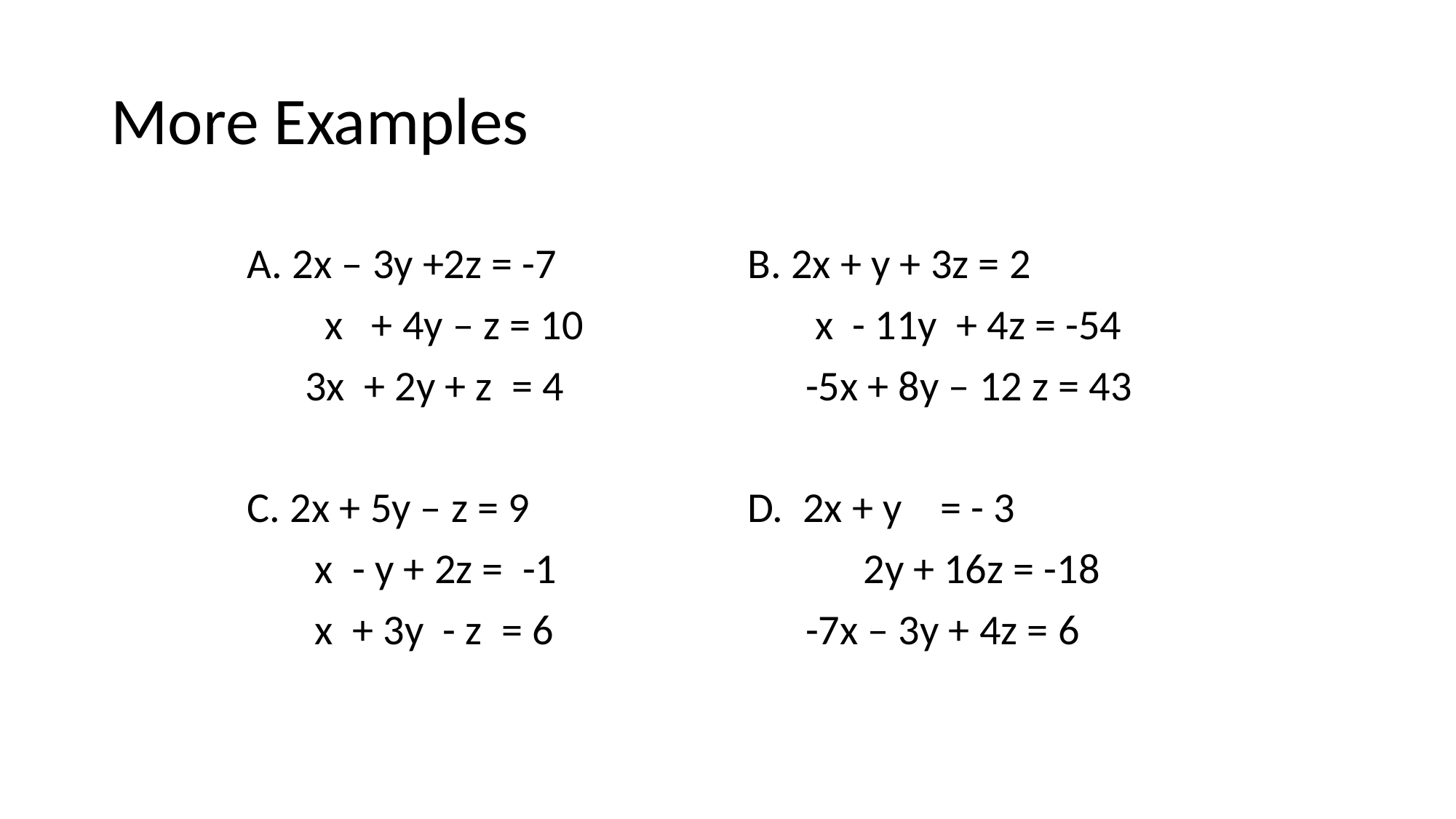

# More Examples
A. 2x – 3y +2z = -7
        x   + 4y – z = 10
      3x  + 2y + z  = 4

C. 2x + 5y – z = 9
       x  - y + 2z =  -1
       x  + 3y  - z  = 6
B. 2x + y + 3z = 2
       x  - 11y  + 4z = -54
      -5x + 8y – 12 z = 43

D.  2x + y    = - 3
            2y + 16z = -18
      -7x – 3y + 4z = 6